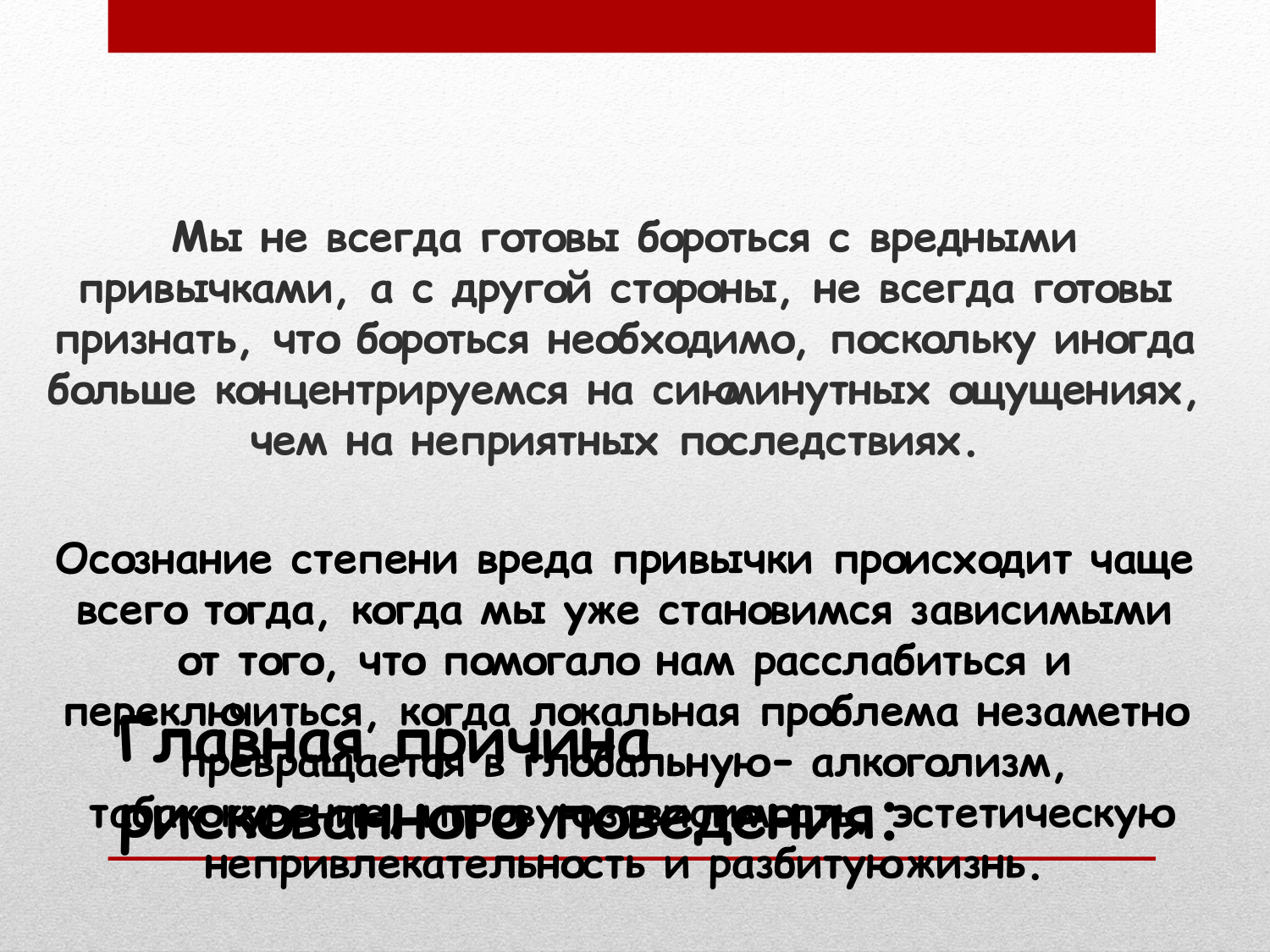

Мы не всегда готовы бороться с вредными привычками, а с другой стороны, не всегда готовы признать, что бороться необходимо, поскольку иногда больше концентрируемся на сиюминутных ощущениях, чем на неприятных последствиях.

Осознание степени вреда привычки происходит чаще всего тогда, когда мы уже становимся зависимыми от того, что помогало нам расслабиться и переключиться, когда локальная проблема незаметно превращается в глобальную – алкоголизм, табакокурение, игровую зависимость, эстетическую непривлекательность и разбитую жизнь.
# Главная причина рискованного поведения: